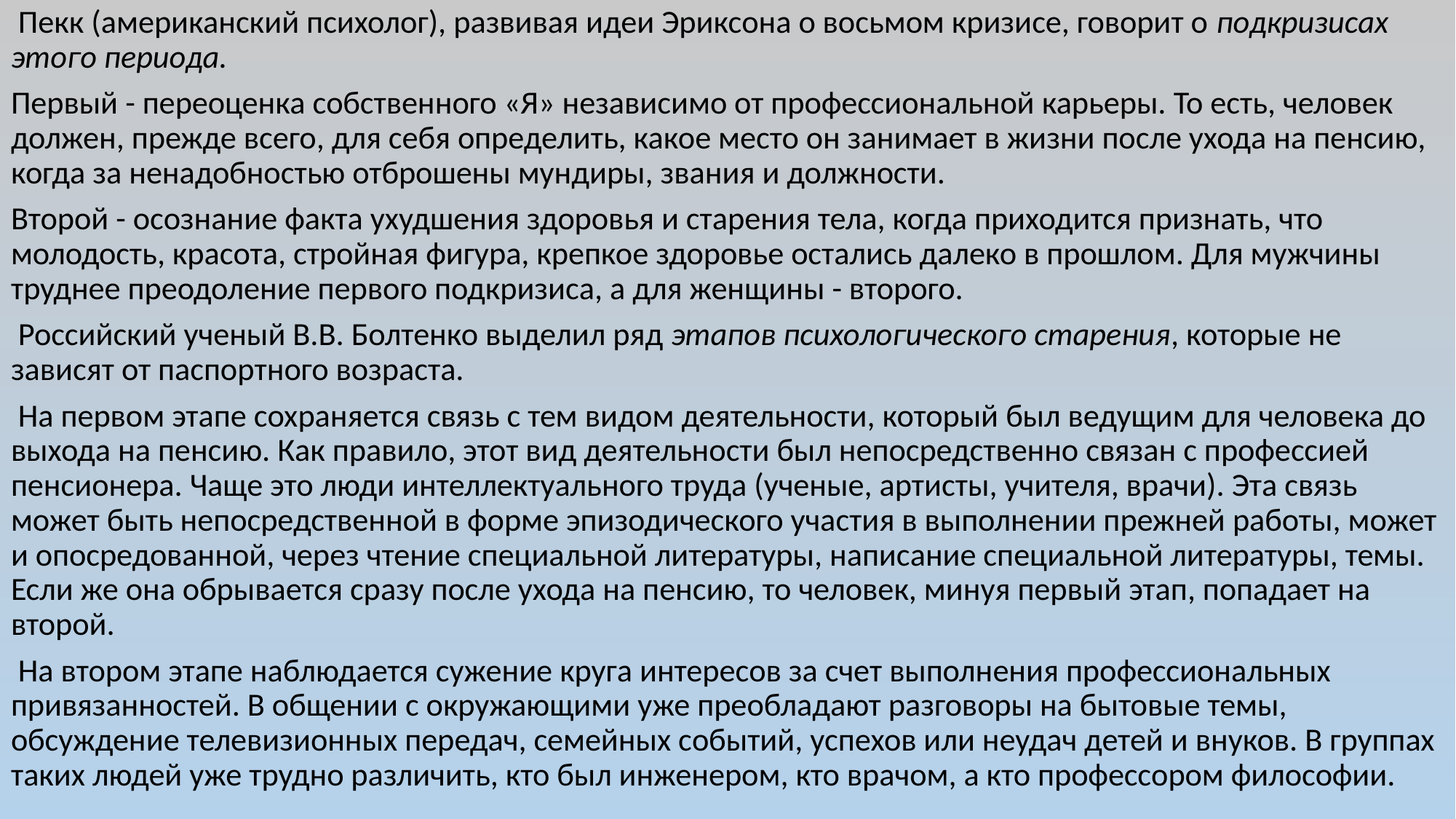

Пекк (американский психолог), развивая идеи Эриксона о восьмом кризисе, говорит о подкризисах этого периода.
Первый - переоценка собственного «Я» независимо от профессиональной карьеры. То есть, человек должен, прежде всего, для себя определить, какое место он занимает в жизни после ухода на пенсию, когда за ненадобностью отброшены мундиры, звания и должности.
Второй - осознание факта ухудшения здоровья и старения тела, когда приходится признать, что молодость, красота, стройная фигура, крепкое здоровье остались далеко в прошлом. Для мужчины труднее преодоление первого подкризиса, а для женщины - второго.
 Российский ученый В.В. Болтенко выделил ряд этапов психологического старения, которые не зависят от паспортного возраста.
 На первом этапе сохраняется связь с тем видом деятельности, который был ведущим для человека до выхода на пенсию. Как правило, этот вид деятельности был непосредственно связан с профессией пенсионера. Чаще это люди интеллектуального труда (ученые, артисты, учителя, врачи). Эта связь может быть непосредственной в форме эпизодического участия в выполнении прежней работы, может и опосредованной, через чтение специальной литературы, написание специальной литературы, темы. Если же она обрывается сразу после ухода на пенсию, то человек, минуя первый этап, попадает на второй.
 На втором этапе наблюдается сужение круга интересов за счет выполнения профессиональных привязанностей. В общении с окружающими уже преобладают разговоры на бытовые темы, обсуждение телевизионных передач, семейных событий, успехов или неудач детей и внуков. В группах таких людей уже трудно различить, кто был инженером, кто врачом, а кто профессором философии.

#